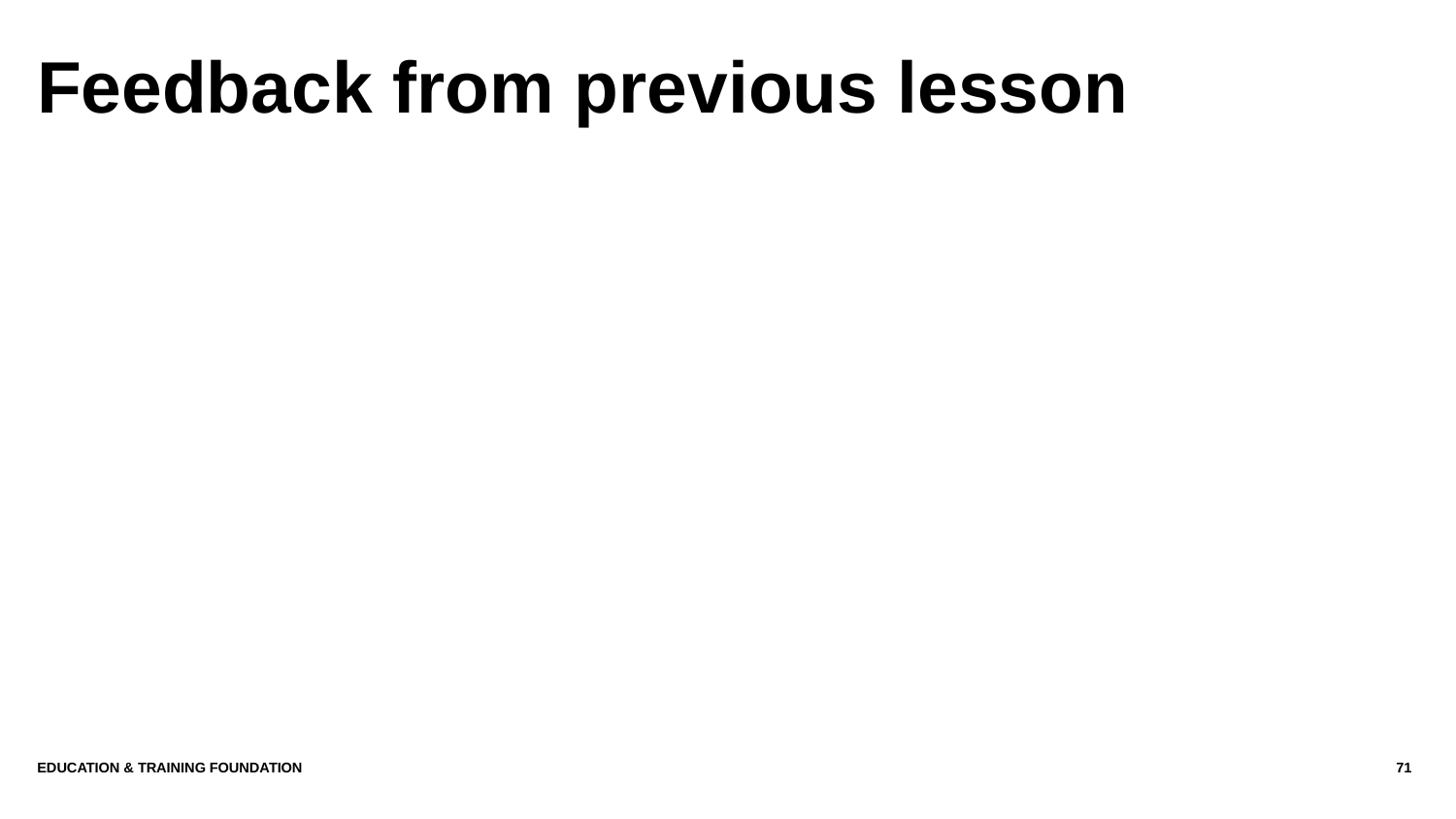

# Feedback from previous lesson

Education & Training Foundation
71